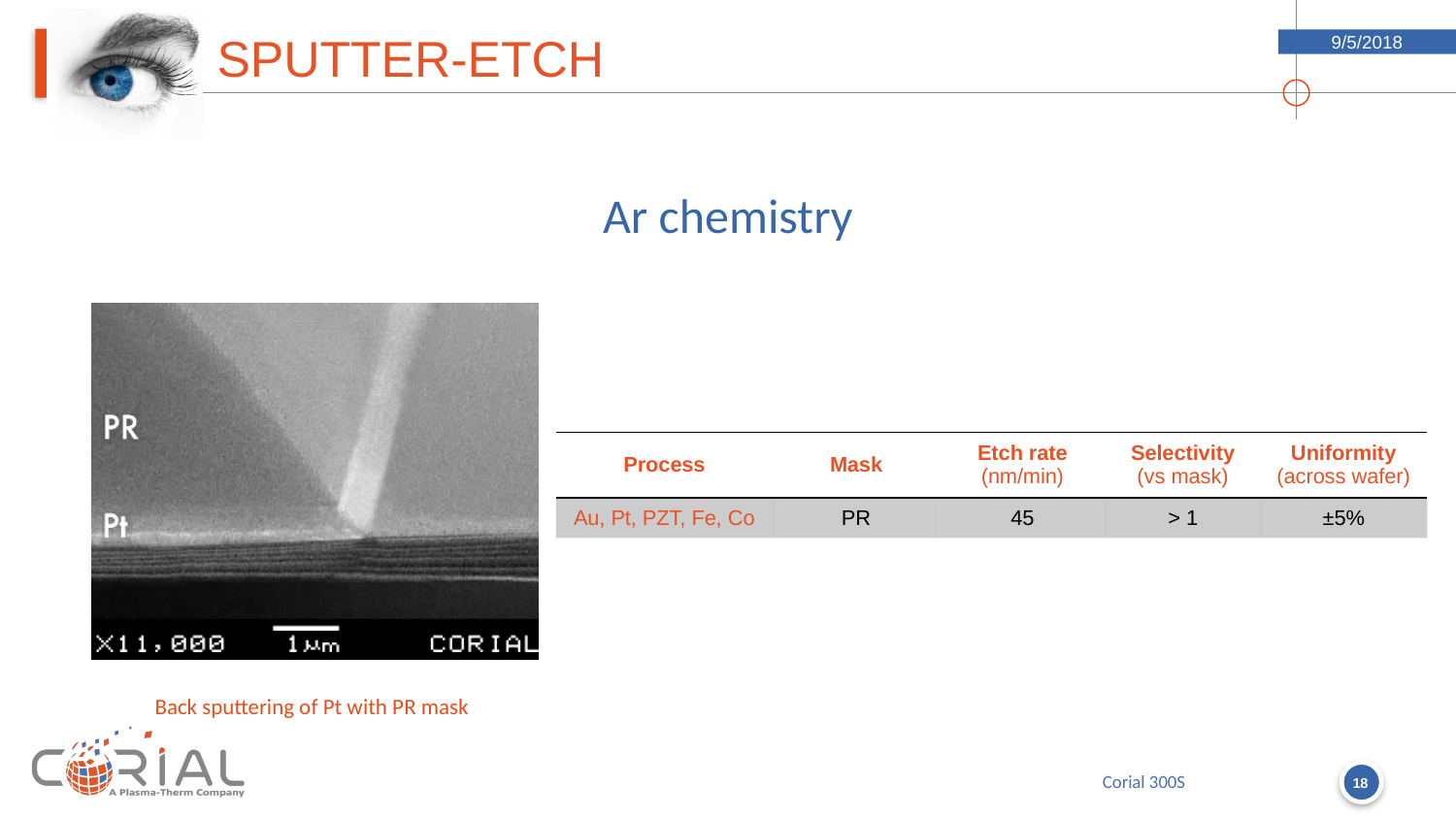

# Sputter-etch
9/5/2018

Ar chemistry

| Process | Mask | Etch rate (nm/min) | Selectivity (vs mask) | Uniformity (across wafer) |
| --- | --- | --- | --- | --- |
| Au, Pt, PZT, Fe, Co | PR | 45 | > 1 | ±5% |
Back sputtering of Pt with PR mask
18
Corial 300S